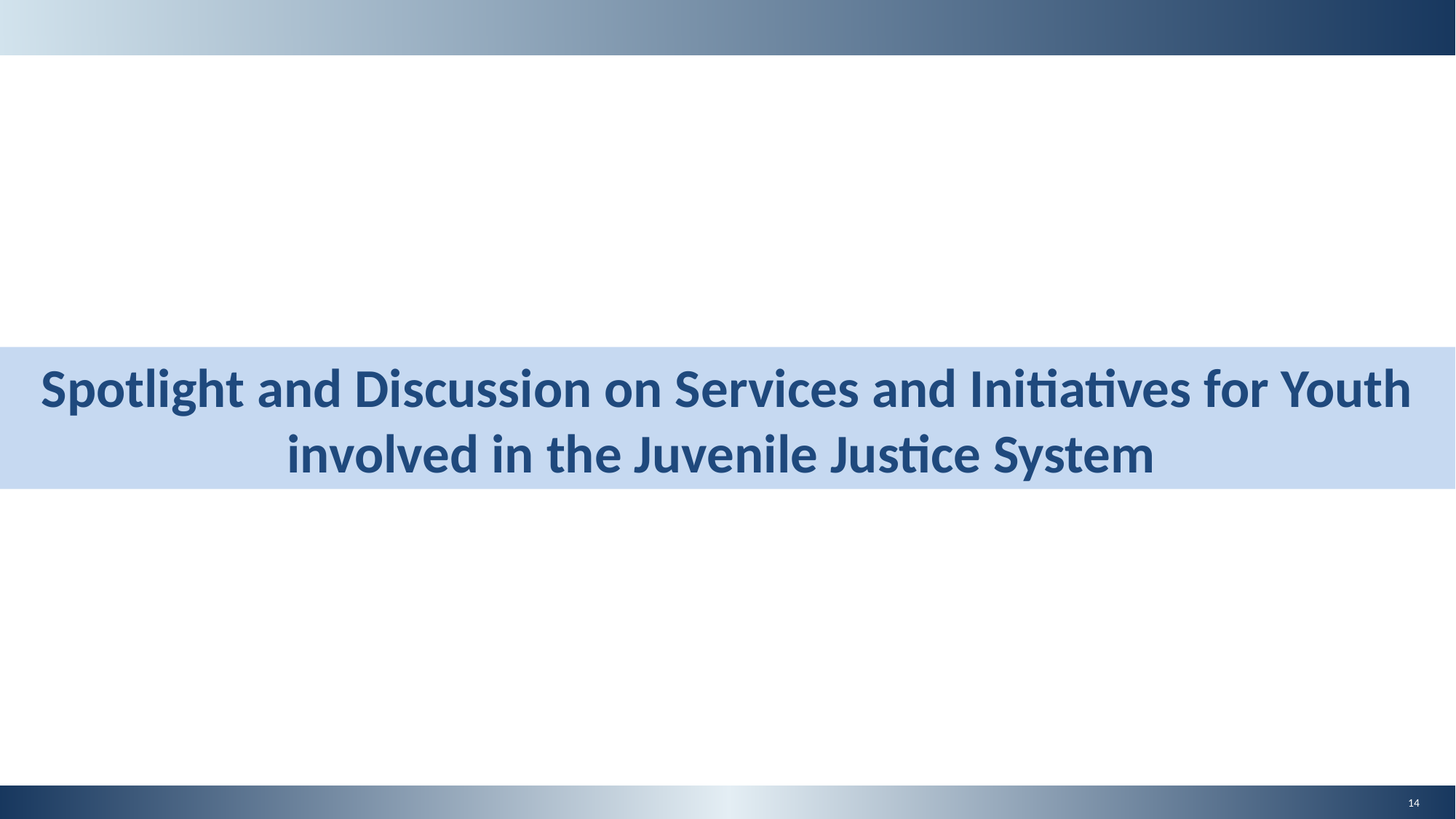

Spotlight and Discussion on Services and Initiatives for Youth involved in the Juvenile Justice System
14